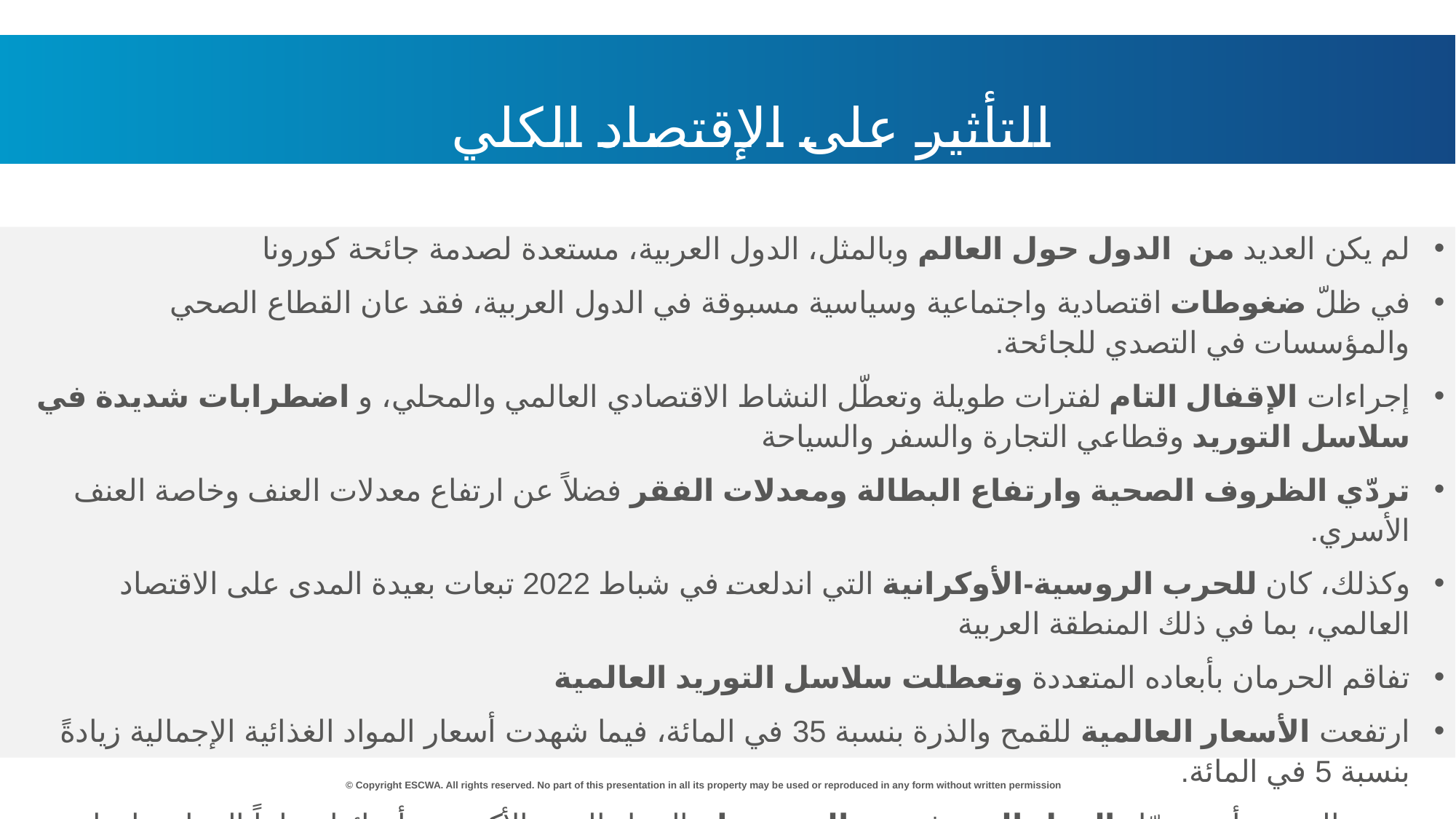

التأثير على الإقتصاد الكلي
لم يكن العديد من  الدول حول العالم وبالمثل، الدول العربية، مستعدة لصدمة جائحة كورونا
في ظلّ ضغوطات اقتصادية واجتماعية وسياسية مسبوقة في الدول العربية، فقد عان القطاع الصحي والمؤسسات في التصدي للجائحة.
إجراءات الإقفال التام لفترات طويلة وتعطّل النشاط الاقتصادي العالمي والمحلي، و اضطرابات شديدة في سلاسل التوريد وقطاعي التجارة والسفر والسياحة
تردّي الظروف الصحية وارتفاع البطالة ومعدلات الفقر فضلاً عن ارتفاع معدلات العنف وخاصة العنف الأسري.
وكذلك، كان للحرب الروسية-الأوكرانية التي اندلعت في شباط 2022 تبعات بعيدة المدى على الاقتصاد العالمي، بما في ذلك المنطقة العربية
تفاقم الحرمان بأبعاده المتعددة وتعطلت سلاسل التوريد العالمية
ارتفعت الأسعار العالمية للقمح والذرة بنسبة 35 في المائة، فيما شهدت أسعار المواد الغذائية الإجمالية زيادةً بنسبة 5 في المائة.
 ومن المرجح أن تتحمّل الدول المنخفضة والمتوسطة الدخل الجزء الأكبر من أعبائها، نظراً إلى اعتمادها بدرجة عالية على استيراد الطاقة والواردات الغذائية ومدى توافر المساعدات المالية.